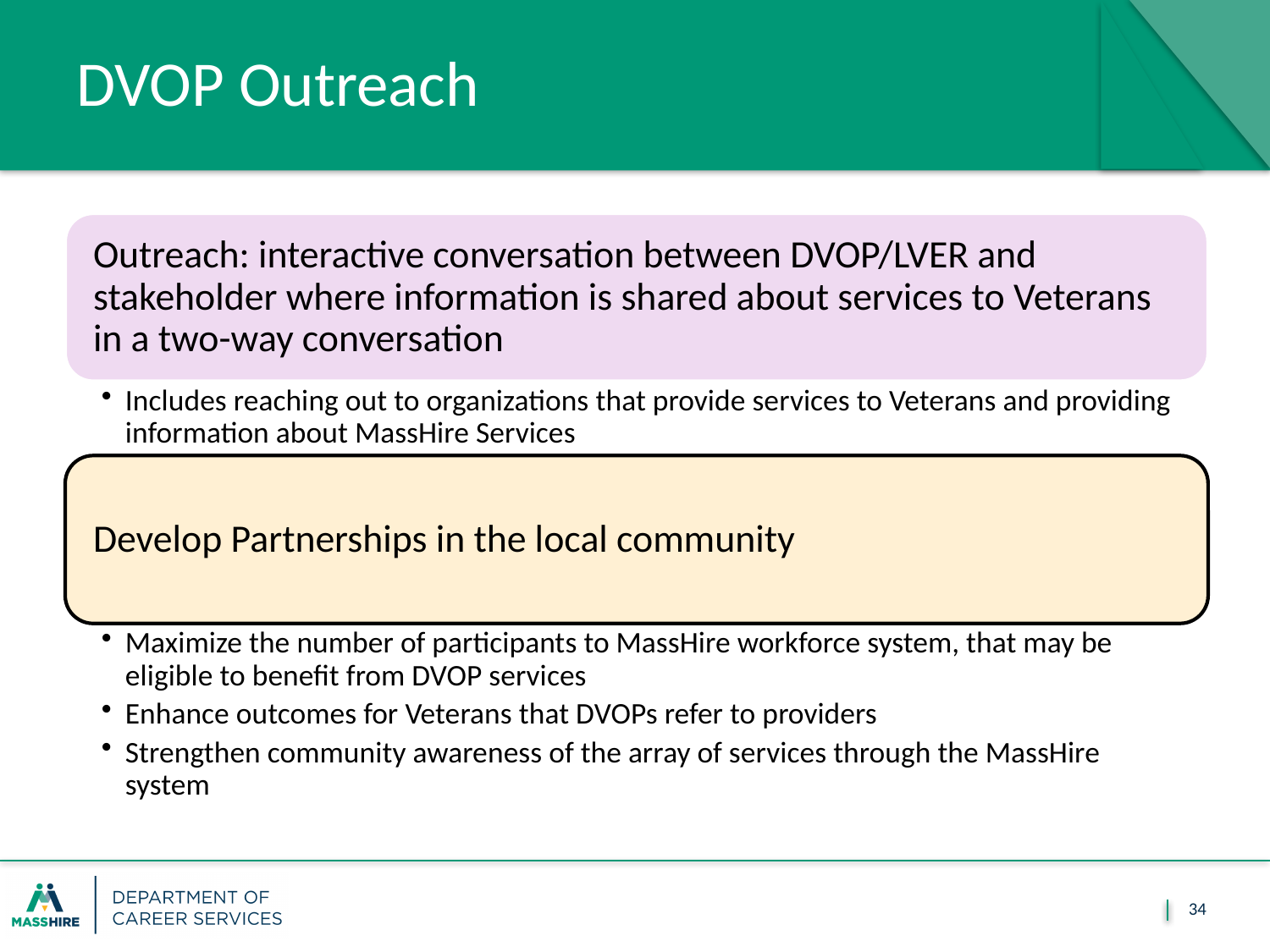

# DVOP Outreach
Outreach: interactive conversation between DVOP/LVER and stakeholder where information is shared about services to Veterans in a two-way conversation
Includes reaching out to organizations that provide services to Veterans and providing information about MassHire Services
Develop Partnerships in the local community
Maximize the number of participants to MassHire workforce system, that may be eligible to benefit from DVOP services
Enhance outcomes for Veterans that DVOPs refer to providers
Strengthen community awareness of the array of services through the MassHire system
34